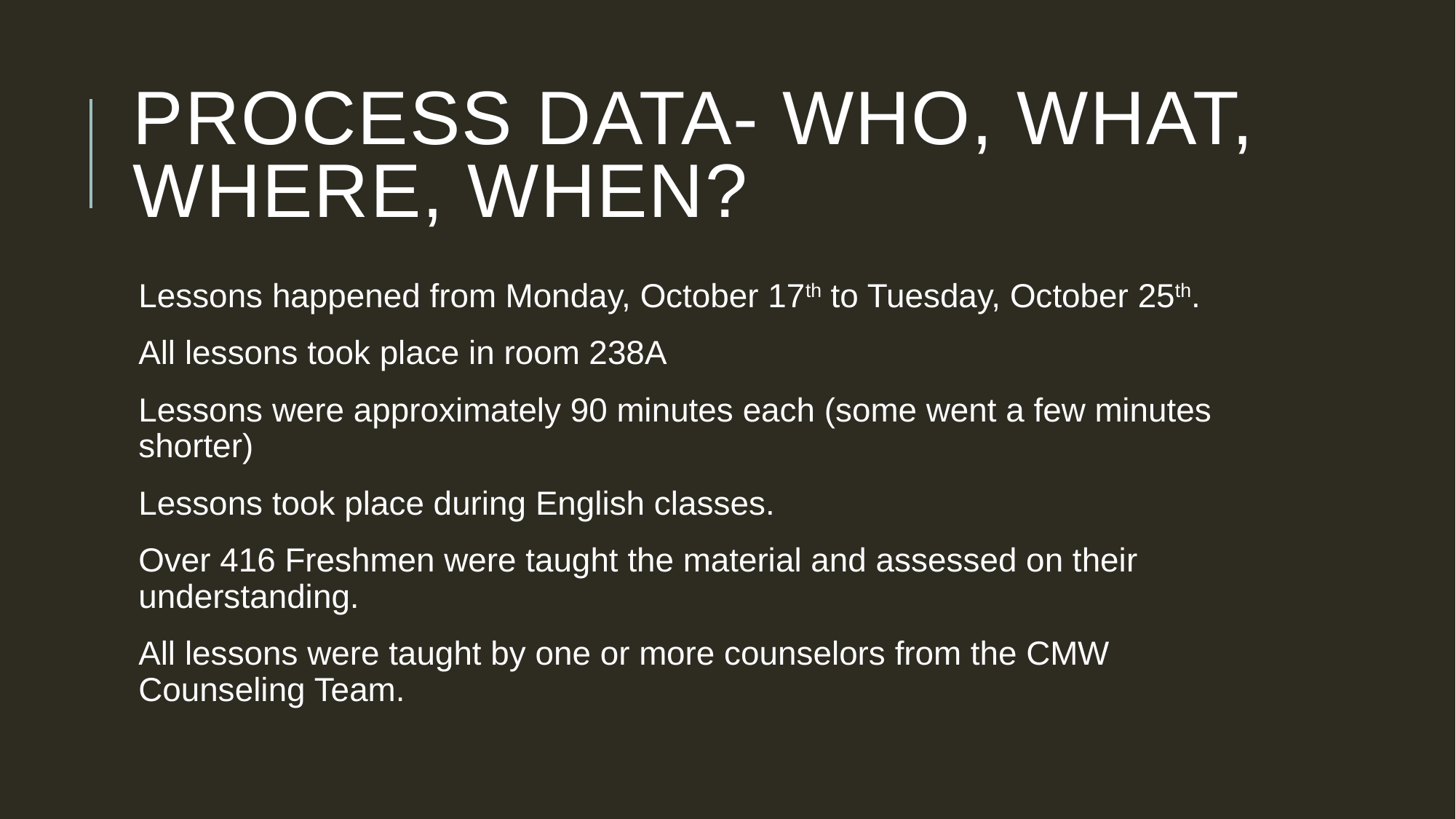

# Process Data- Who, what, Where, When?
Lessons happened from Monday, October 17th to Tuesday, October 25th.
All lessons took place in room 238A
Lessons were approximately 90 minutes each (some went a few minutes shorter)
Lessons took place during English classes.
Over 416 Freshmen were taught the material and assessed on their understanding.
All lessons were taught by one or more counselors from the CMW Counseling Team.